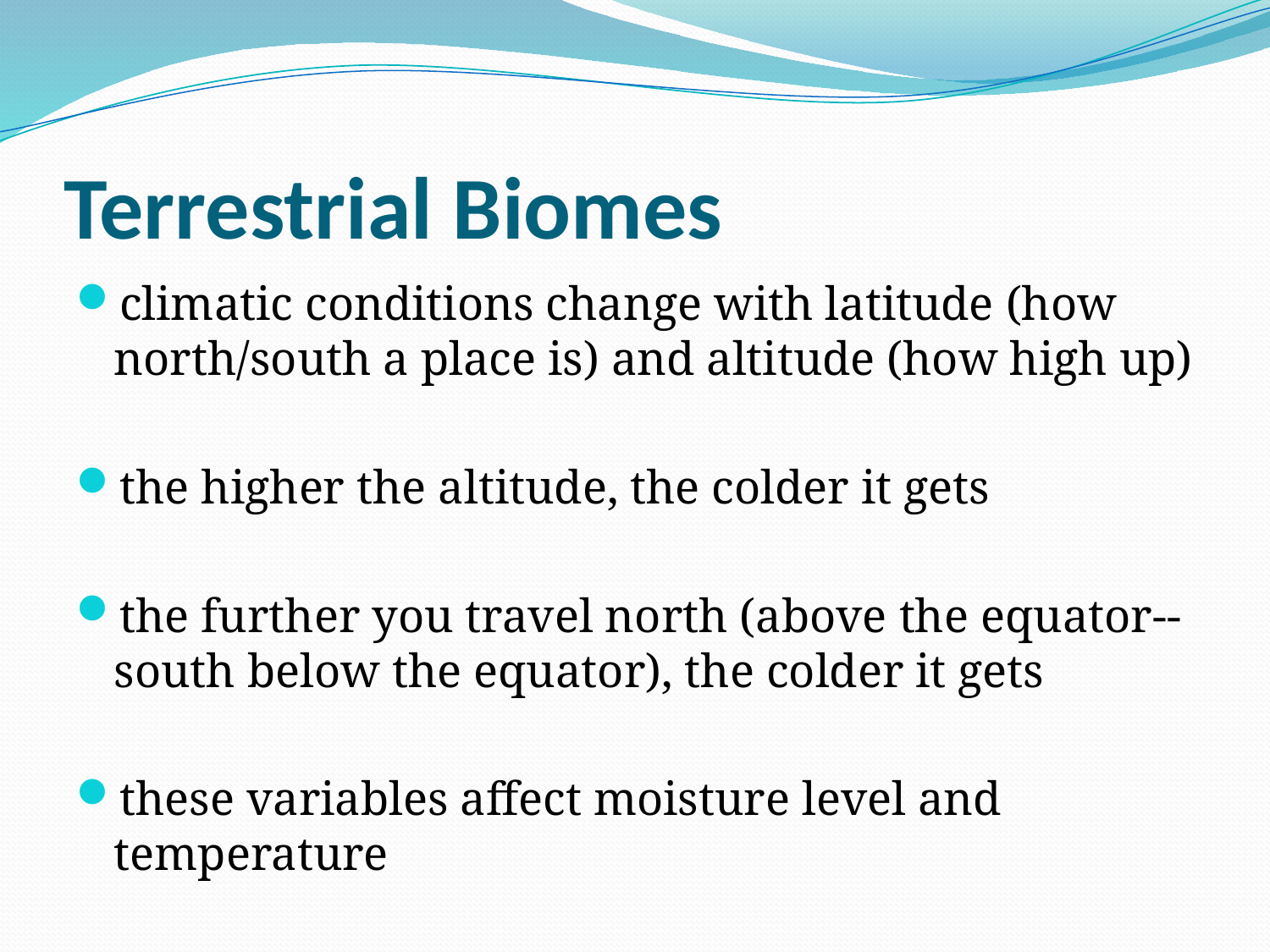

# Terrestrial Biomes
climatic conditions change with latitude (how north/south a place is) and altitude (how high up)

the higher the altitude, the colder it gets

the further you travel north (above the equator--south below the equator), the colder it gets

these variables affect moisture level and temperature